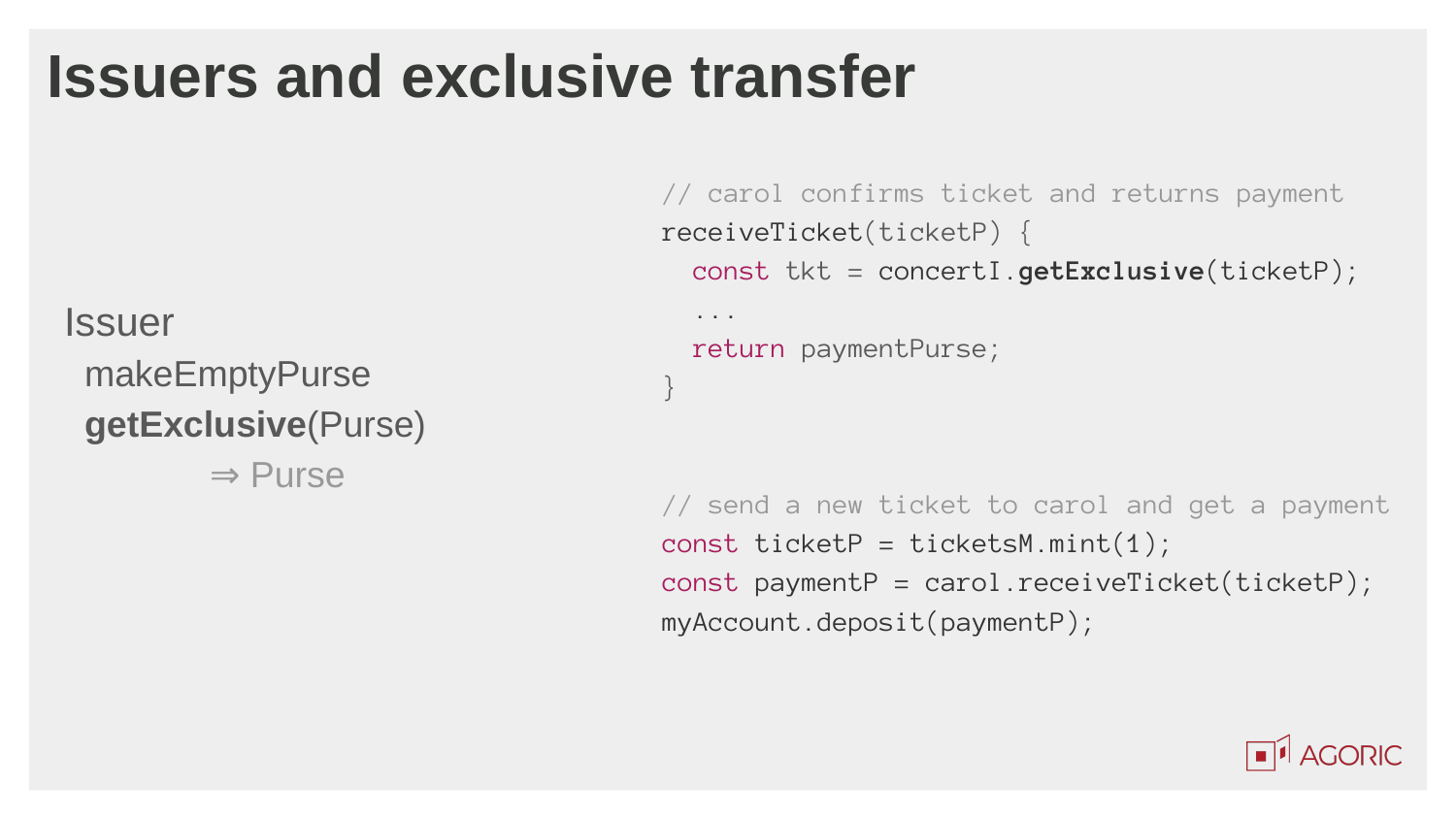

# Issuers and exclusive transfer
// carol confirms ticket and returns payment
receiveTicket(ticketP) {
  const tkt = concertI.getExclusive(ticketP);
  ...
  return paymentPurse;
}

// send a new ticket to carol and get a payment
const ticketP = ticketsM.mint(1);
const paymentP = carol.receiveTicket(ticketP);
myAccount.deposit(paymentP);

Issuer
  makeEmptyPurse
  getExclusive(Purse)
	⇒ Purse